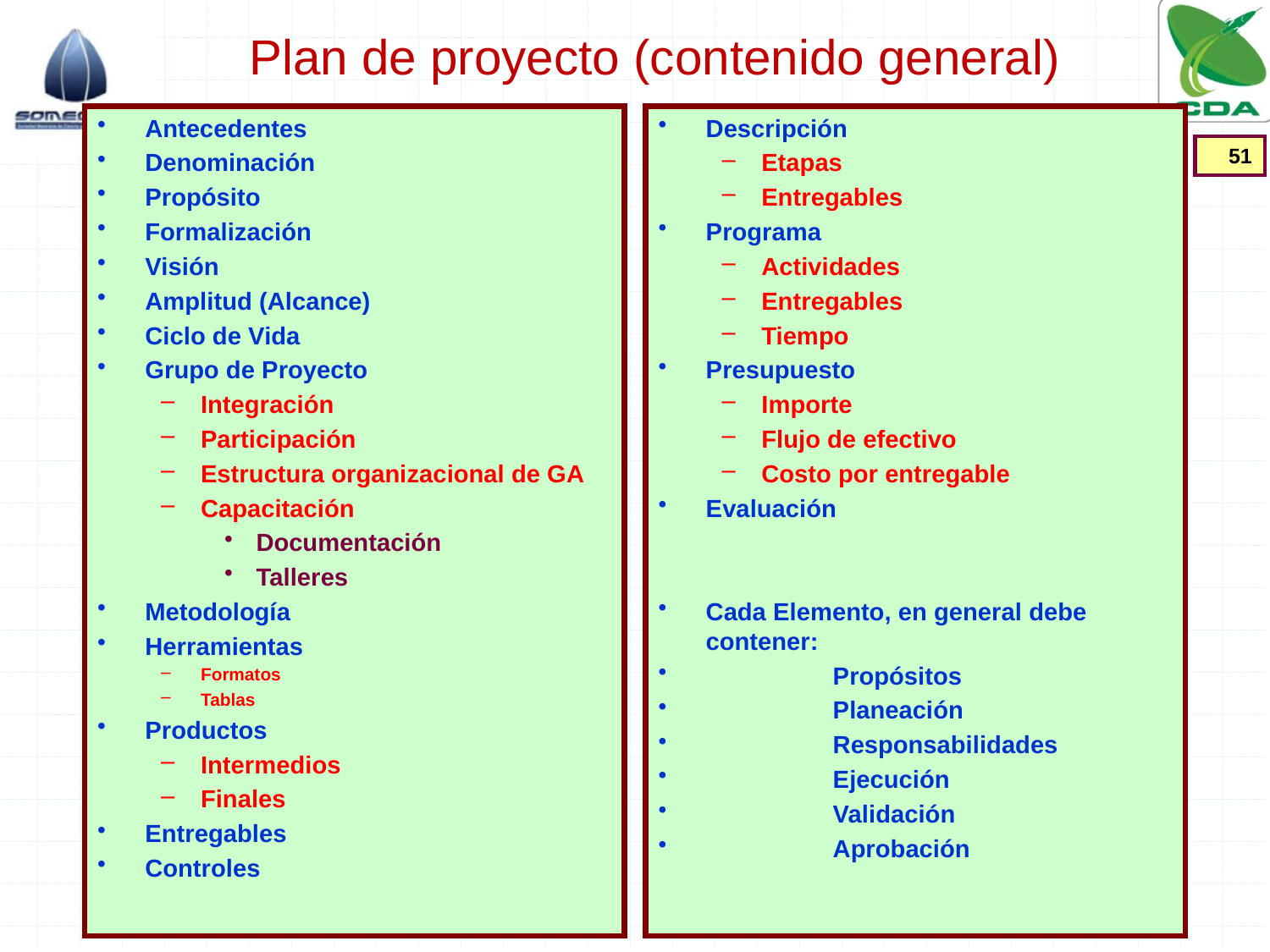

# Plan de proyecto (contenido general)
Antecedentes
Denominación
Propósito
Formalización
Visión
Amplitud (Alcance)
Ciclo de Vida
Grupo de Proyecto
Integración
Participación
Estructura organizacional de GA
Capacitación
Documentación
Talleres
Metodología
Herramientas
Formatos
Tablas
Productos
Intermedios
Finales
Entregables
Controles

Descripción
Etapas
Entregables
Programa
Actividades
Entregables
Tiempo
Presupuesto
Importe
Flujo de efectivo
Costo por entregable
Evaluación

Cada Elemento, en general debe contener:
	Propósitos
	Planeación
	Responsabilidades
	Ejecución
	Validación
	Aprobación

51